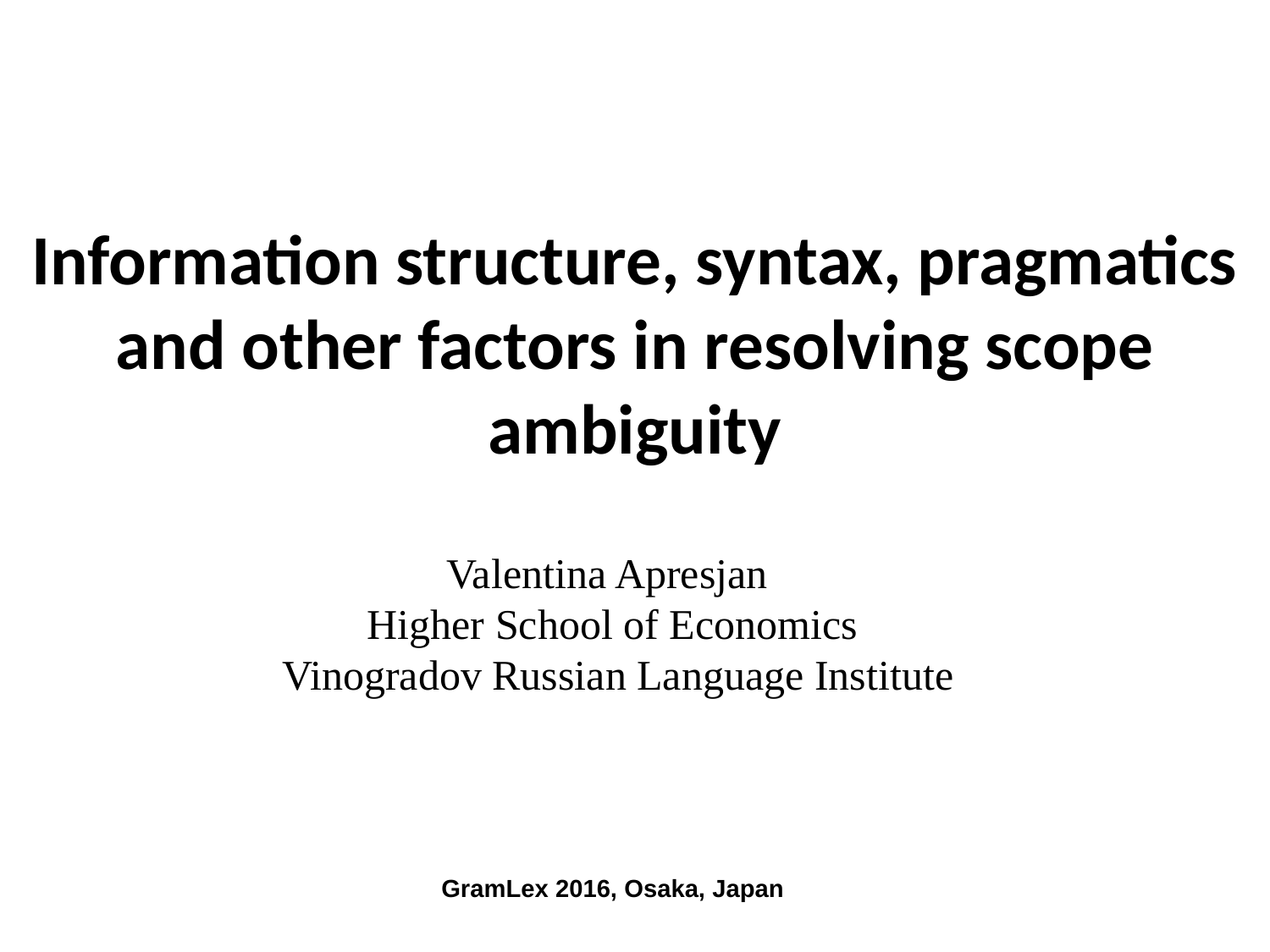

# Information structure, syntax, pragmatics and other factors in resolving scope ambiguity
Valentina Apresjan
Higher School of Economics
 Vinogradov Russian Language Institute
GramLex 2016, Osaka, Japan